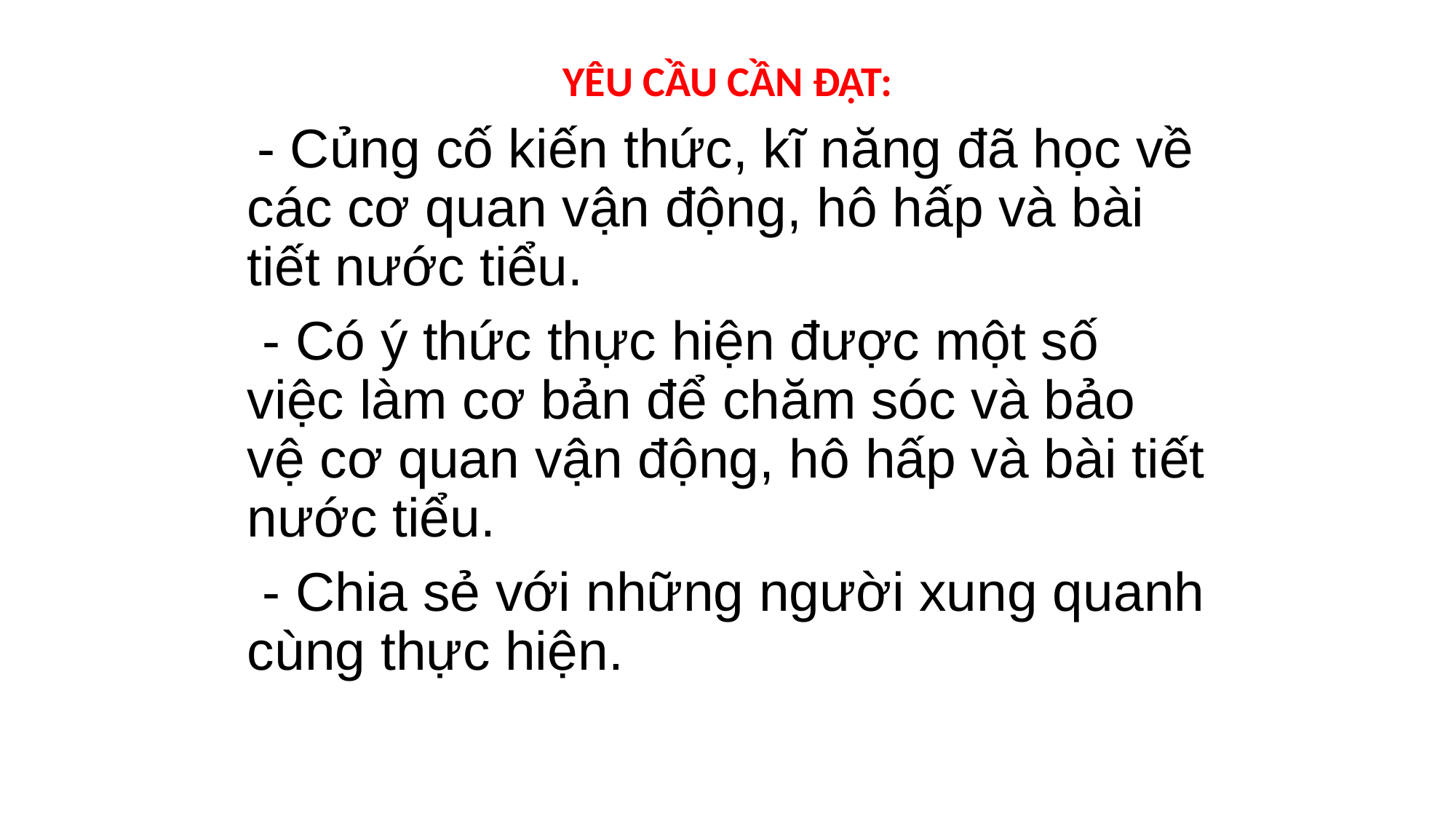

YÊU CẦU CẦN ĐẠT:
 - Củng cố kiến thức, kĩ năng đã học về các cơ quan vận động, hô hấp và bài tiết nước tiểu.
 - Có ý thức thực hiện được một số việc làm cơ bản để chăm sóc và bảo vệ cơ quan vận động, hô hấp và bài tiết nước tiểu.
 - Chia sẻ với những người xung quanh cùng thực hiện.